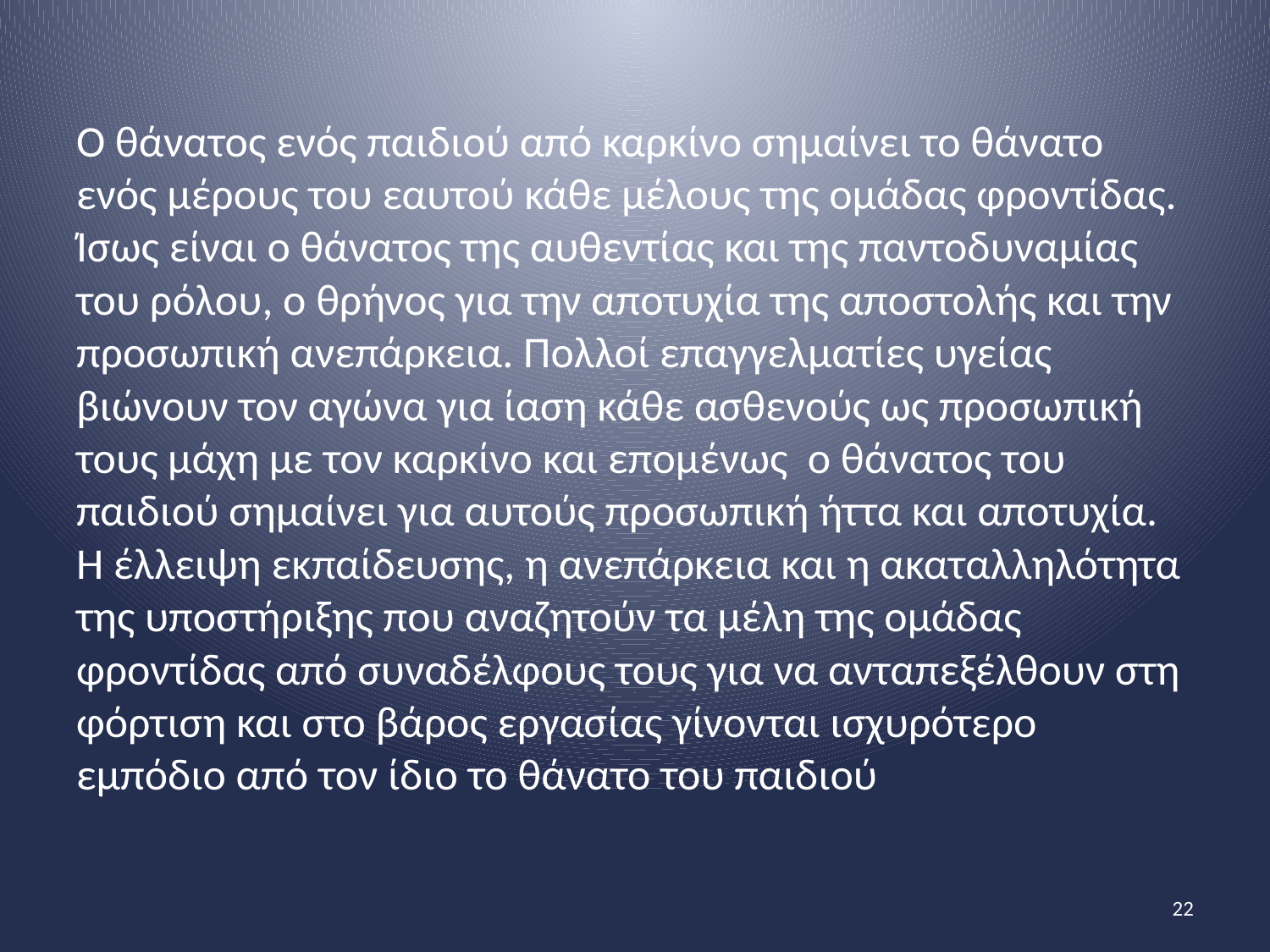

Ο θάνατος ενός παιδιού από καρκίνο σημαίνει το θάνατο ενός μέρους του εαυτού κάθε μέλους της ομάδας φροντίδας. Ίσως είναι ο θάνατος της αυθεντίας και της παντοδυναμίας του ρόλου, ο θρήνος για την αποτυχία της αποστολής και την προσωπική ανεπάρκεια. Πολλοί επαγγελματίες υγείας βιώνουν τον αγώνα για ίαση κάθε ασθενούς ως προσωπική τους μάχη με τον καρκίνο και επομένως  ο θάνατος του παιδιού σημαίνει για αυτούς προσωπική ήττα και αποτυχία. Η έλλειψη εκπαίδευσης, η ανεπάρκεια και η ακαταλληλότητα της υποστήριξης που αναζητούν τα μέλη της ομάδας φροντίδας από συναδέλφους τους για να ανταπεξέλθουν στη φόρτιση και στο βάρος εργασίας γίνονται ισχυρότερο εμπόδιο από τον ίδιο το θάνατο του παιδιού
22